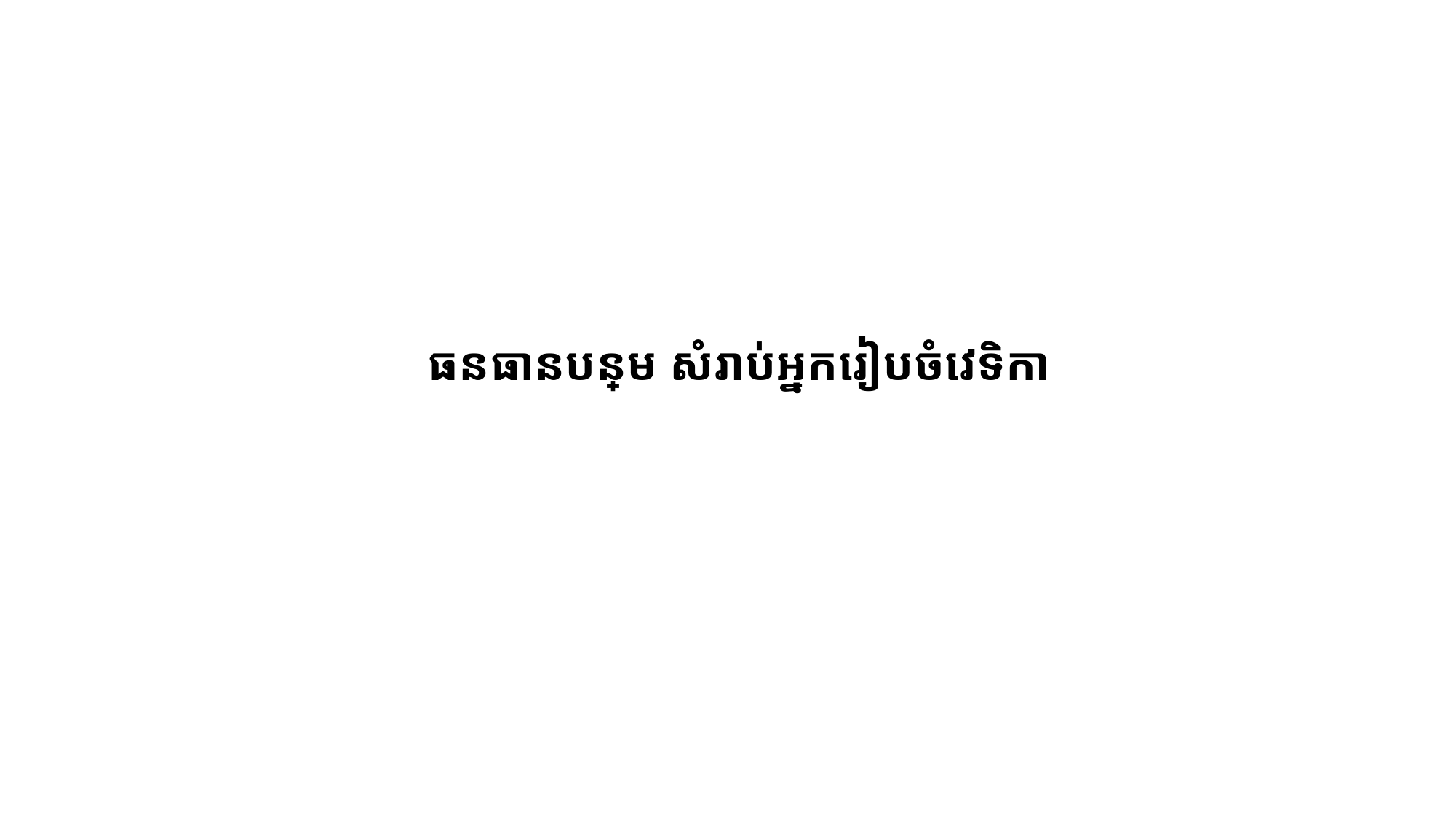

ធនធានបន្ថែម សំរាប់អ្នករៀបចំវេទិកា